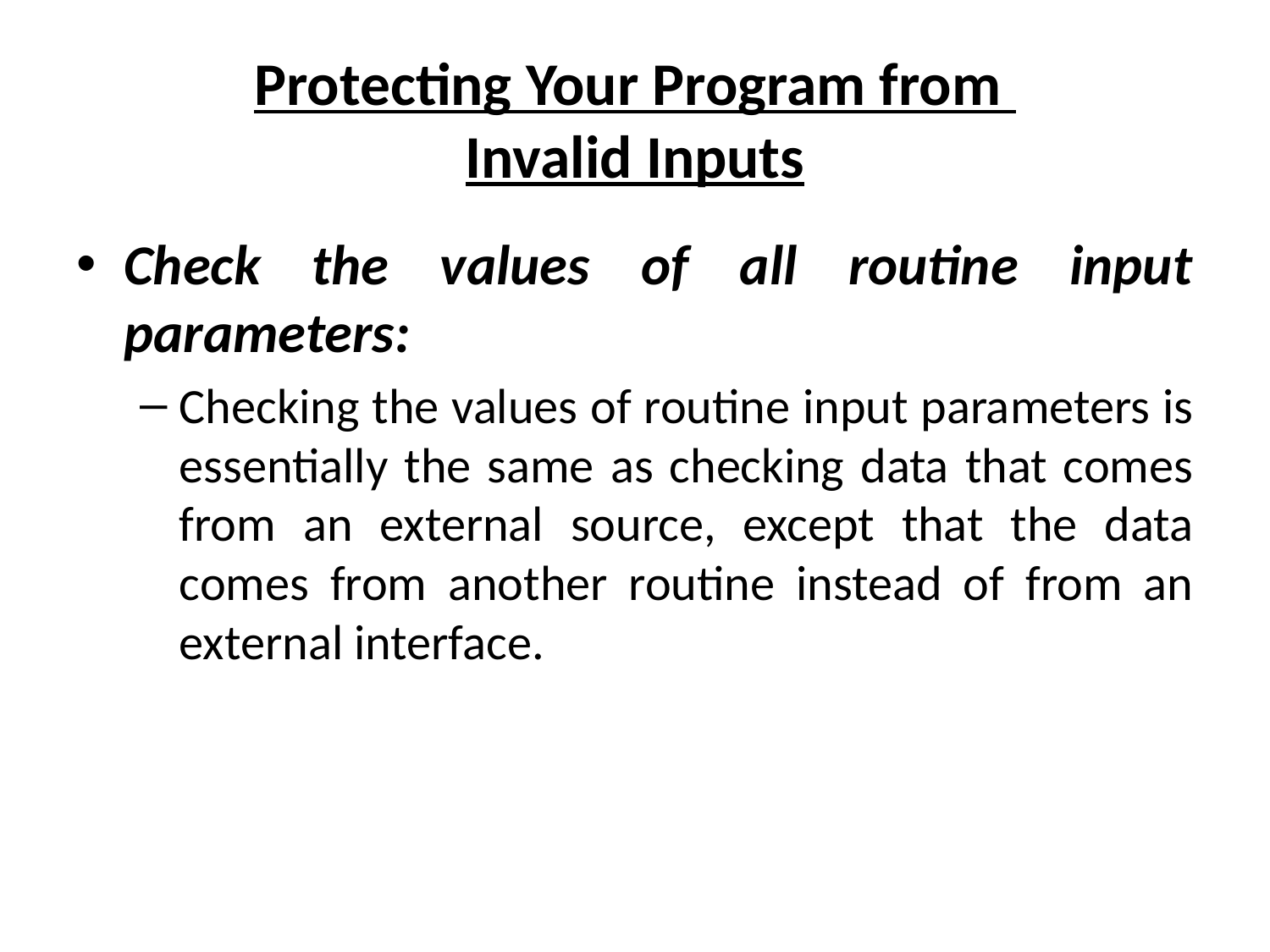

# Protecting Your Program from Invalid Inputs
Check the values of all routine input parameters:
Checking the values of routine input parameters is essentially the same as checking data that comes from an external source, except that the data comes from another routine instead of from an external interface.